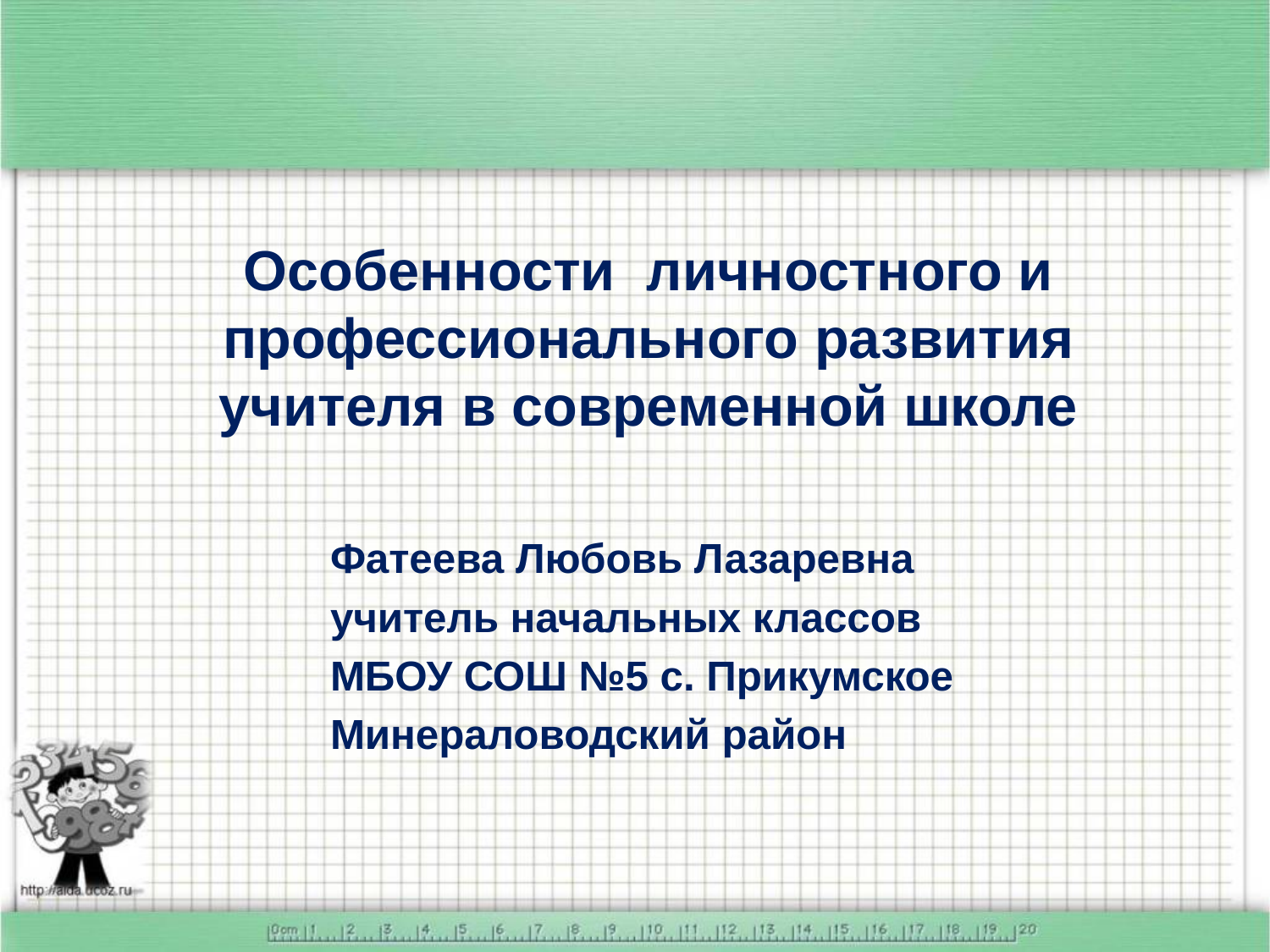

# Особенности  личностного и профессионального развития учителя в современной школе
Фатеева Любовь Лазаревна
учитель начальных классов
МБОУ СОШ №5 с. Прикумское
Минераловодский район